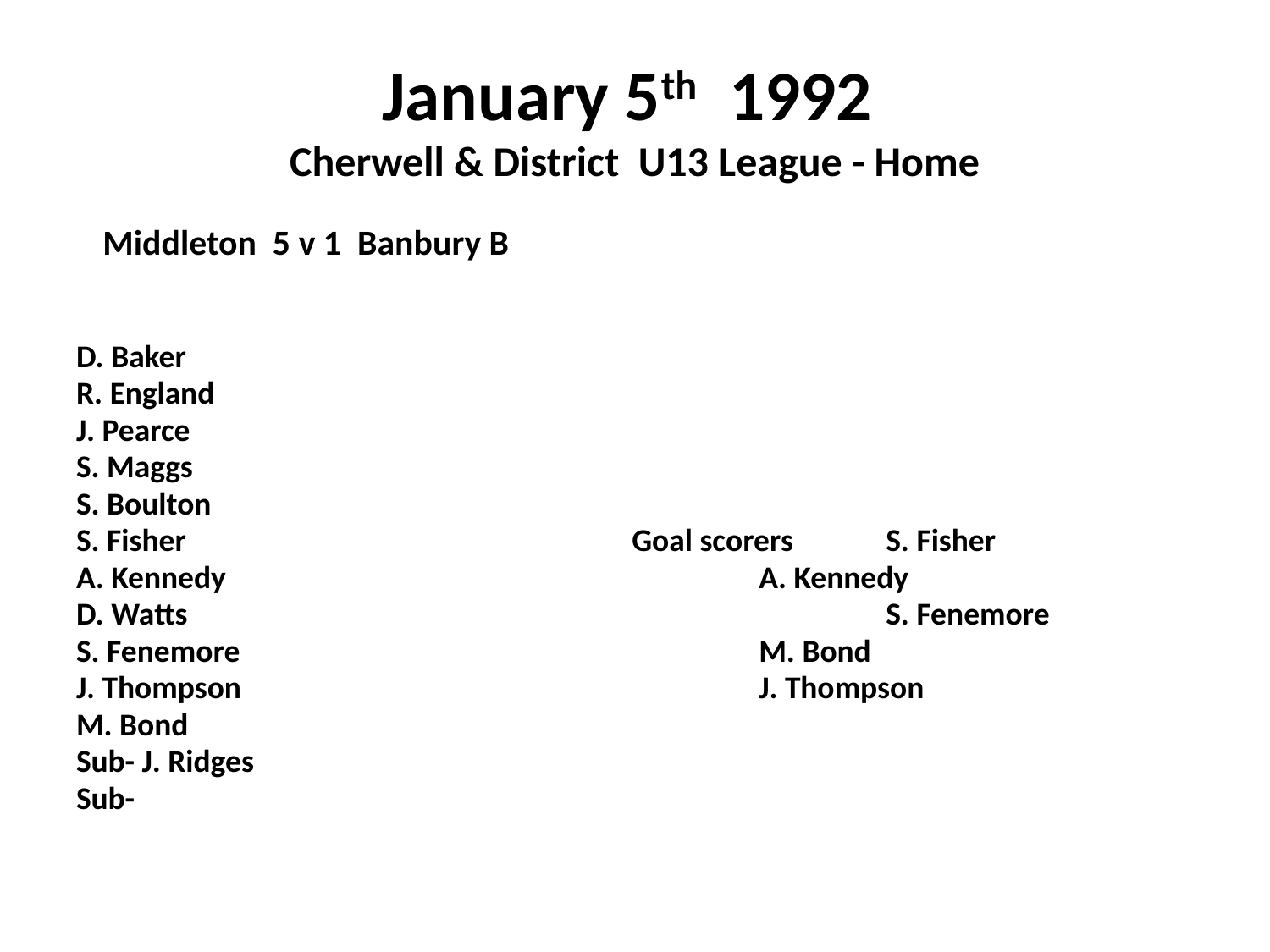

# January 5th  1992 Cherwell & District  U13 League - Home
   Middleton  5 v 1  Banbury B

D. Baker
R. England
J. Pearce
S. Maggs
S. Boulton
S. Fisher				Goal scorers	S. Fisher
A. Kennedy					A. Kennedy
D. Watts						S. Fenemore
S. Fenemore					M. Bond
J. Thompson					J. Thompson
M. Bond
Sub- J. Ridges
Sub-